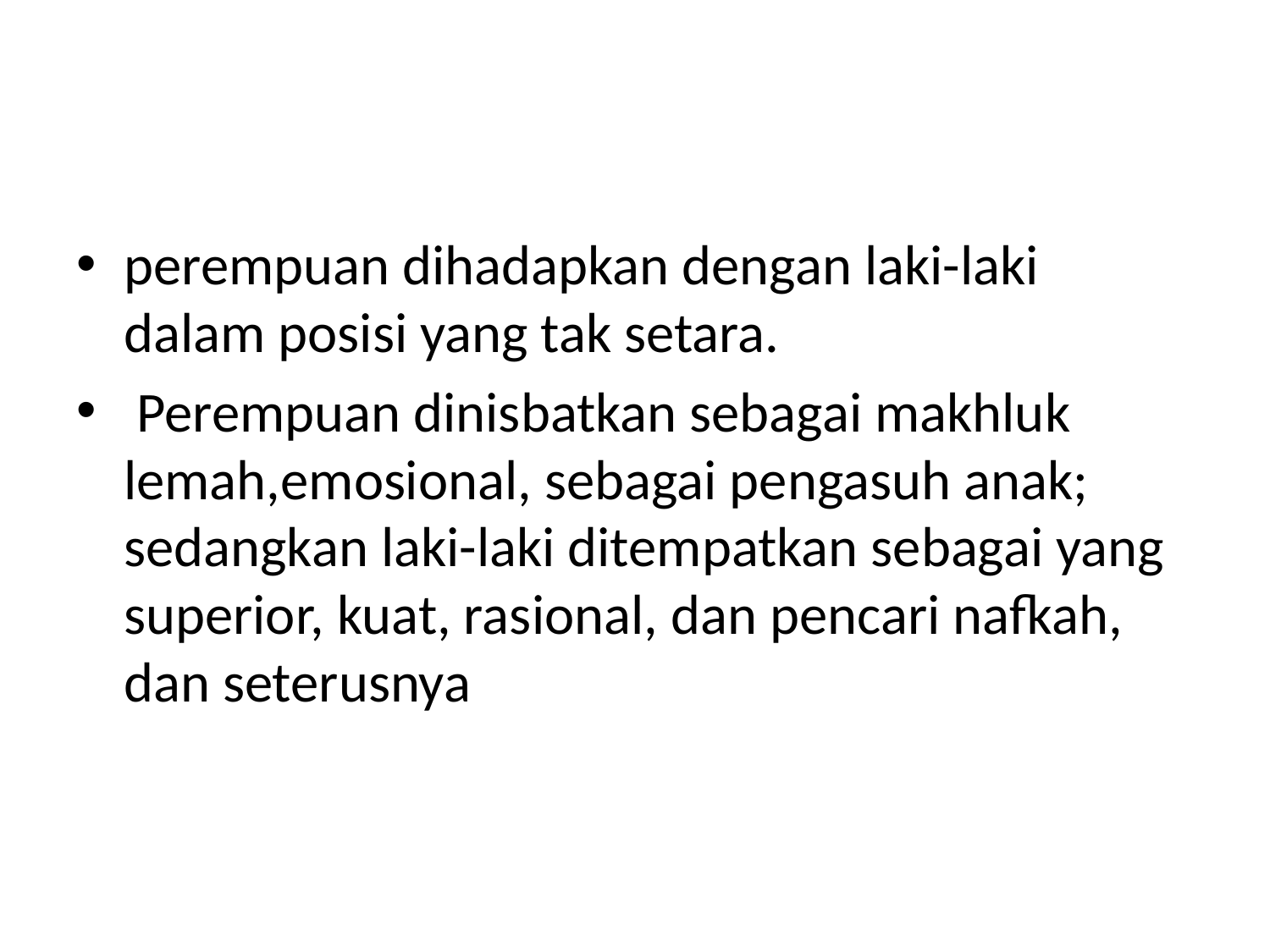

#
perempuan dihadapkan dengan laki-laki dalam posisi yang tak setara.
 Perempuan dinisbatkan sebagai makhluk  lemah,emosional, sebagai pengasuh anak; sedangkan laki-laki ditempatkan sebagai yang superior, kuat, rasional, dan pencari nafkah, dan seterusnya